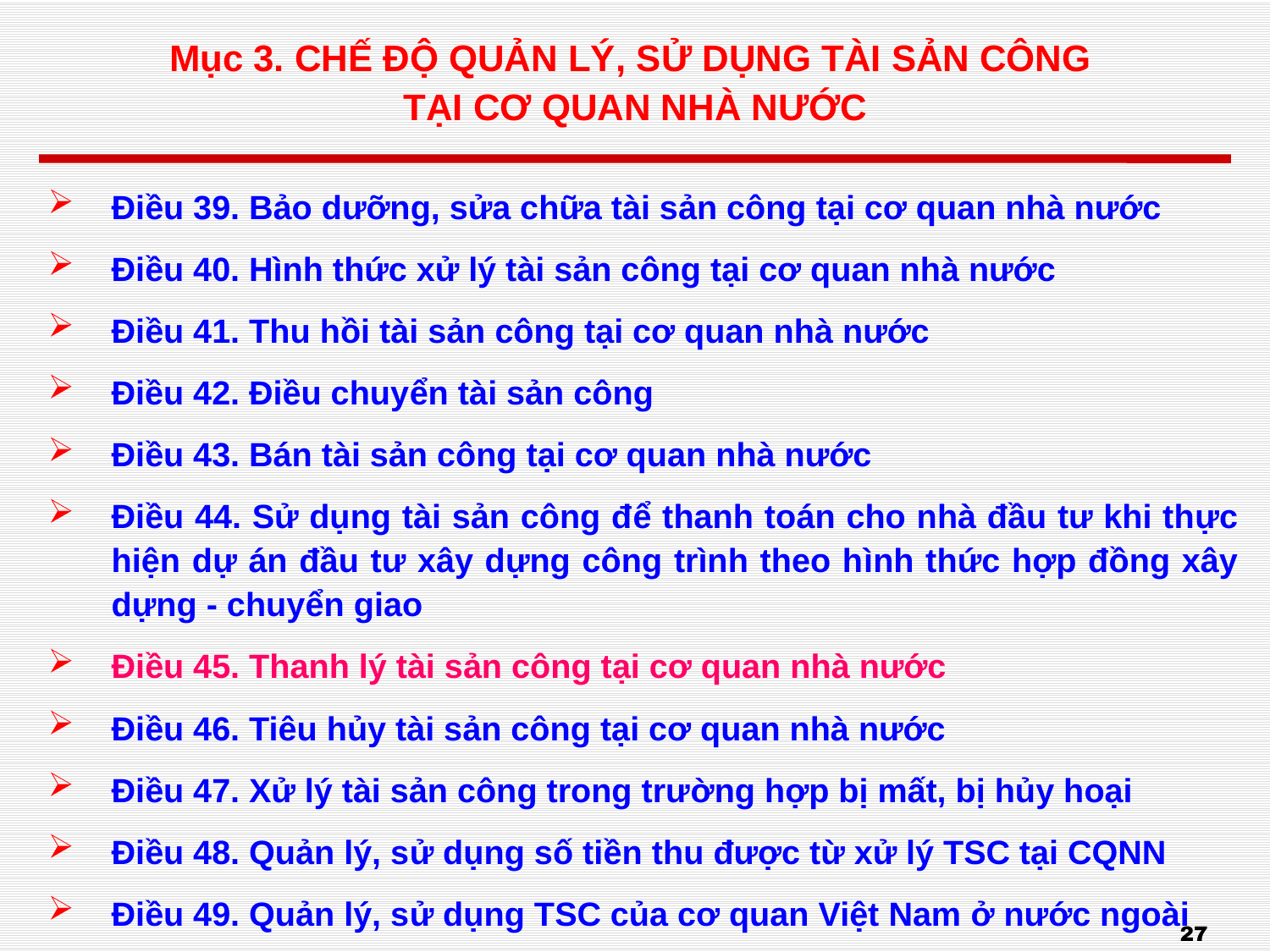

# Mục 3. CHẾ ĐỘ QUẢN LÝ, SỬ DỤNG TÀI SẢN CÔNG TẠI CƠ QUAN NHÀ NƯỚC
Điều 39. Bảo dưỡng, sửa chữa tài sản công tại cơ quan nhà nước
Điều 40. Hình thức xử lý tài sản công tại cơ quan nhà nước
Điều 41. Thu hồi tài sản công tại cơ quan nhà nước
Điều 42. Điều chuyển tài sản công
Điều 43. Bán tài sản công tại cơ quan nhà nước
Điều 44. Sử dụng tài sản công để thanh toán cho nhà đầu tư khi thực hiện dự án đầu tư xây dựng công trình theo hình thức hợp đồng xây dựng - chuyển giao
Điều 45. Thanh lý tài sản công tại cơ quan nhà nước
Điều 46. Tiêu hủy tài sản công tại cơ quan nhà nước
Điều 47. Xử lý tài sản công trong trường hợp bị mất, bị hủy hoại
Điều 48. Quản lý, sử dụng số tiền thu được từ xử lý TSC tại CQNN
Điều 49. Quản lý, sử dụng TSC của cơ quan Việt Nam ở nước ngoài